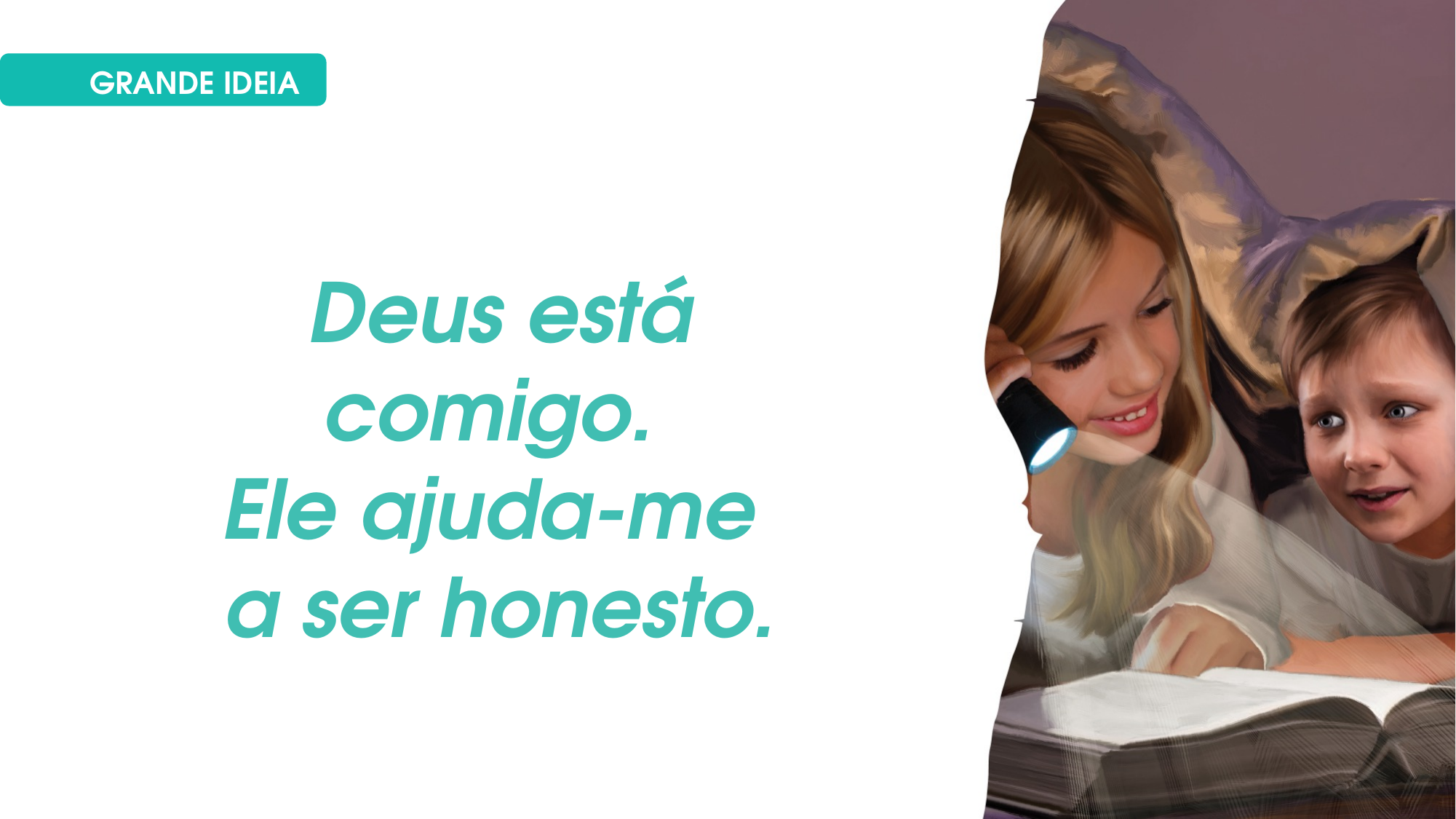

BIG IDEA
GRANDE IDEIA
Deus está comigo.
Ele ajuda-me
a ser honesto.